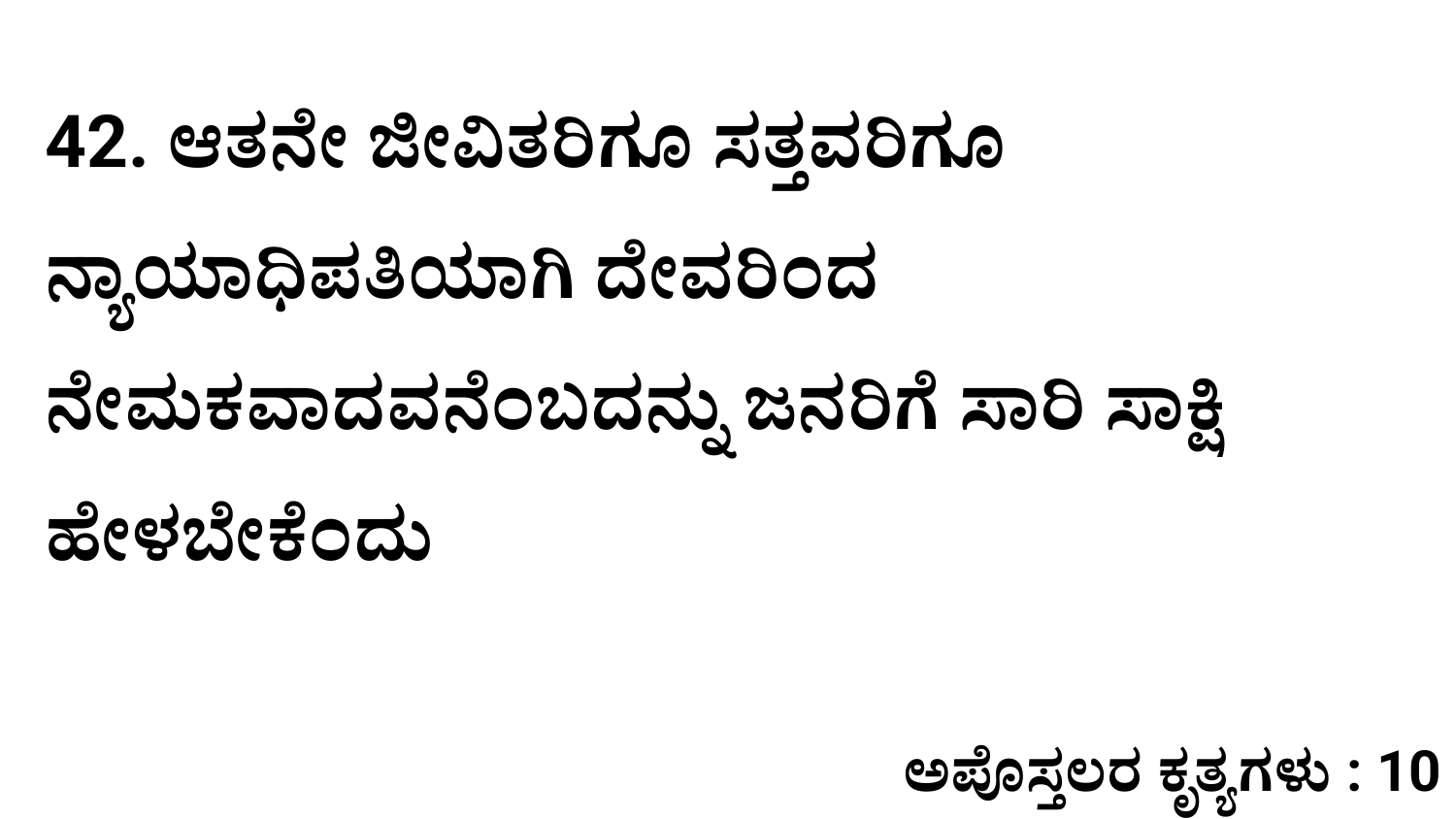

42. ಆತನೇ ಜೀವಿತರಿಗೂ ಸತ್ತವರಿಗೂ ನ್ಯಾಯಾಧಿಪತಿಯಾಗಿ ದೇವರಿಂದ ನೇಮಕವಾದವನೆಂಬದನ್ನು ಜನರಿಗೆ ಸಾರಿ ಸಾಕ್ಷಿ ಹೇಳಬೇಕೆಂದು
ಅಪೊಸ್ತಲರ ಕೃತ್ಯಗಳು : 10